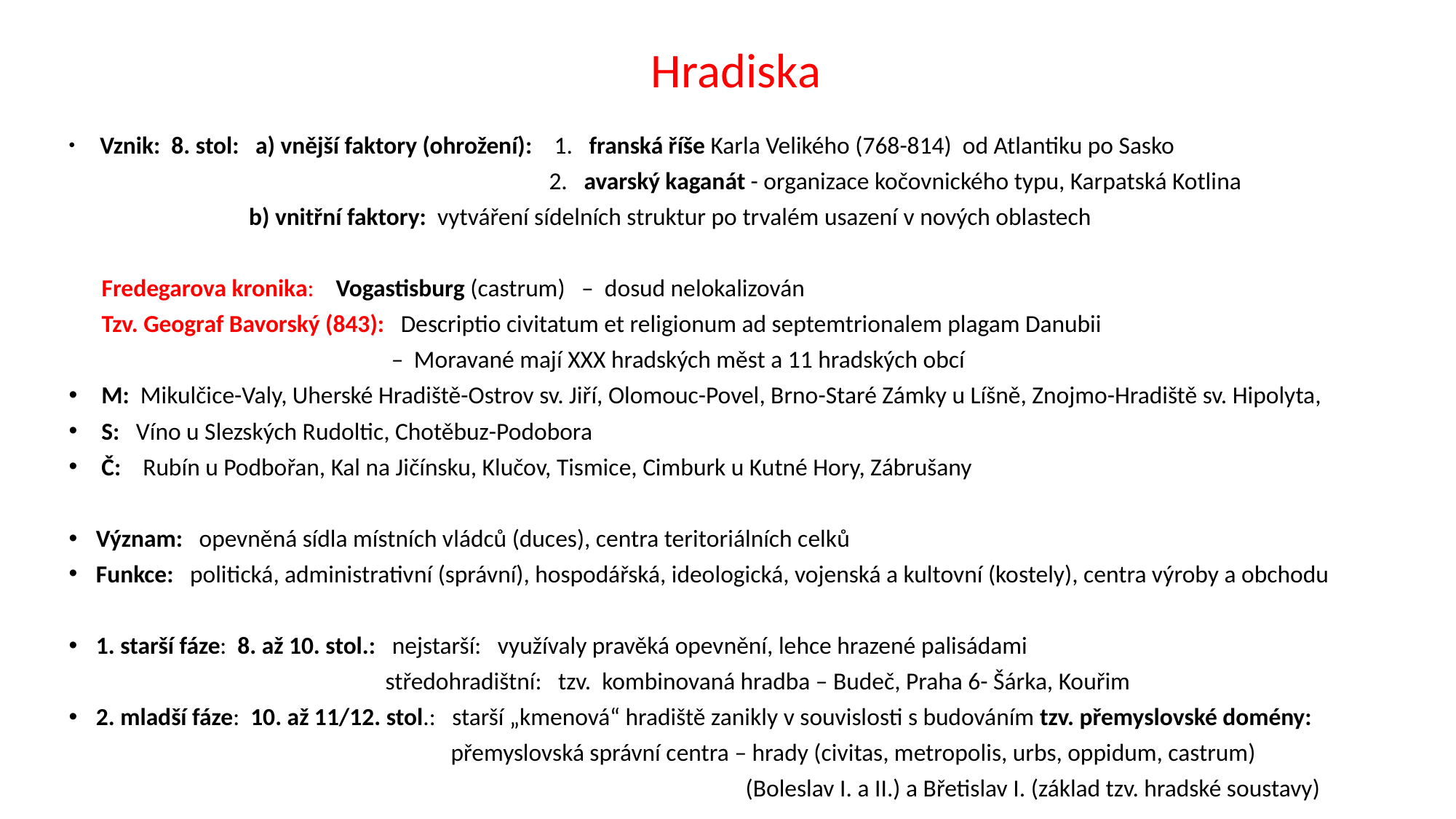

# Hradiska

 Vznik:  8. stol:   a) vnější faktory (ohrožení):    1.   franská říše Karla Velikého (768-814)  od Atlantiku po Sasko
                                                                                        2.   avarský kaganát - organizace kočovnického typu, Karpatská Kotlina
                                 b) vnitřní faktory:  vytváření sídelních struktur po trvalém usazení v nových oblastech

      Fredegarova kronika:    Vogastisburg (castrum)   –  dosud nelokalizován
      Tzv. Geograf Bavorský (843):   Descriptio civitatum et religionum ad septemtrionalem plagam Danubii
                                                           –  Moravané mají XXX hradských měst a 11 hradských obcí
 M:  Mikulčice-Valy, Uherské Hradiště-Ostrov sv. Jiří, Olomouc-Povel, Brno-Staré Zámky u Líšně, Znojmo-Hradiště sv. Hipolyta,
 S:   Víno u Slezských Rudoltic, Chotěbuz-Podobora
 Č:    Rubín u Podbořan, Kal na Jičínsku, Klučov, Tismice, Cimburk u Kutné Hory, Zábrušany

Význam:   opevněná sídla místních vládců (duces), centra teritoriálních celků
Funkce:   politická, administrativní (správní), hospodářská, ideologická, vojenská a kultovní (kostely), centra výroby a obchodu

1. starší fáze:  8. až 10. stol.:   nejstarší:   využívaly pravěká opevnění, lehce hrazené palisádami
                                                          středohradištní:   tzv.  kombinovaná hradba – Budeč, Praha 6- Šárka, Kouřim
2. mladší fáze:  10. až 11/12. stol.:   starší „kmenová“ hradiště zanikly v souvislosti s budováním tzv. přemyslovské domény:
                                                                      přemyslovská správní centra – hrady (civitas, metropolis, urbs, oppidum, castrum)
                                                                                                                            (Boleslav I. a II.) a Břetislav I. (základ tzv. hradské soustavy)